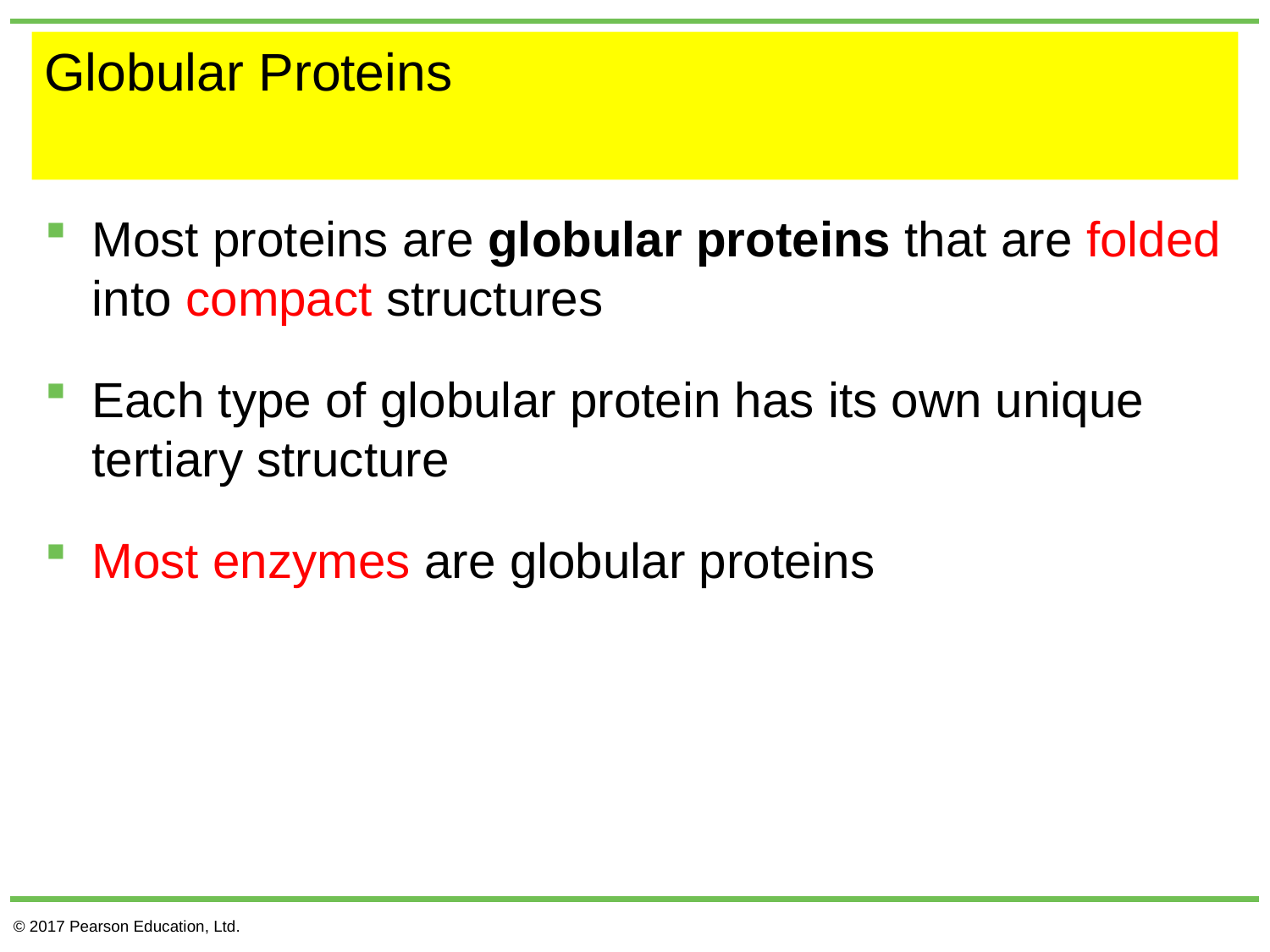

# Globular Proteins
Most proteins are globular proteins that are folded into compact structures
Each type of globular protein has its own unique tertiary structure
Most enzymes are globular proteins
© 2017 Pearson Education, Ltd.